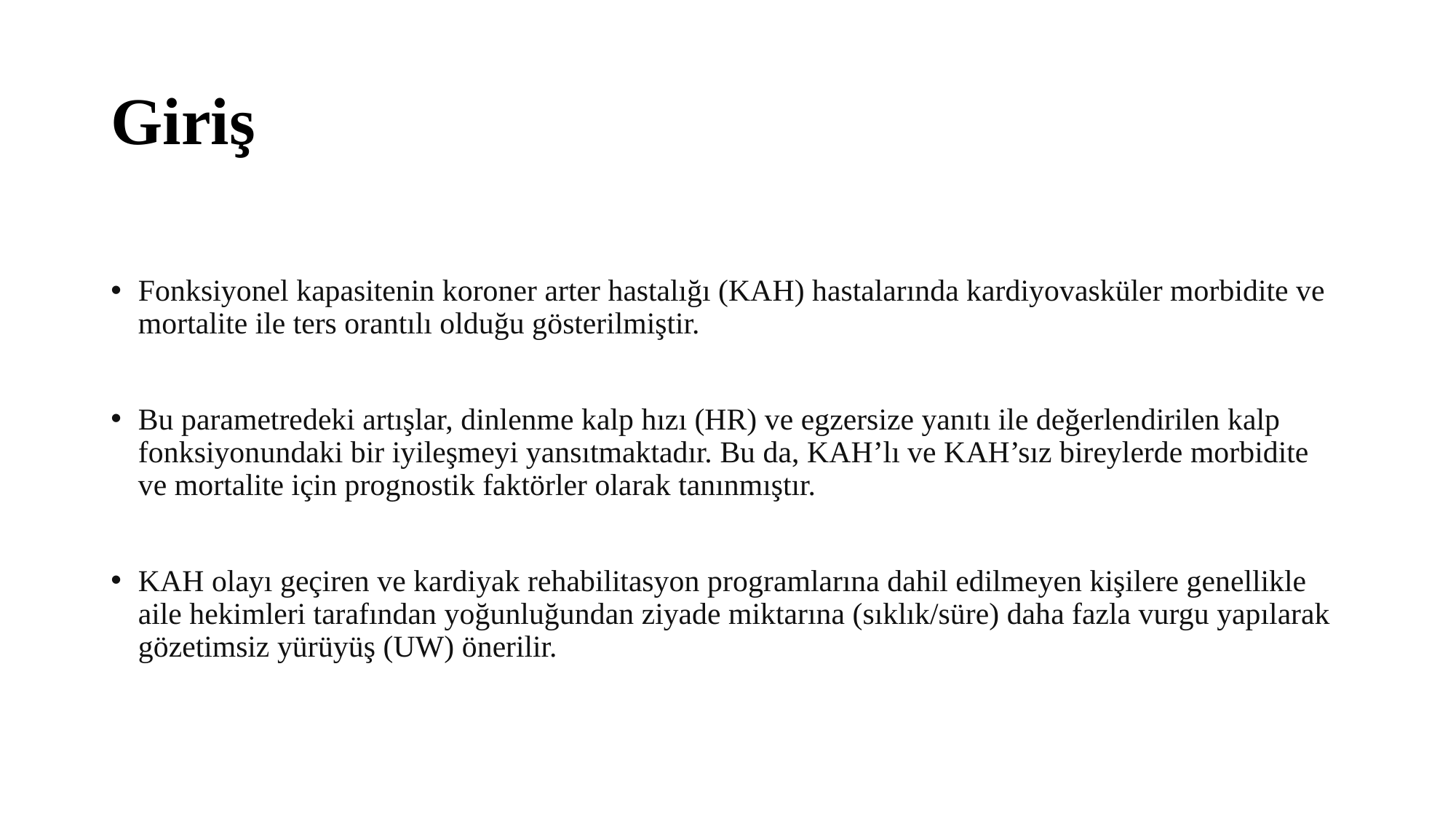

# Giriş

Fonksiyonel kapasitenin koroner arter hastalığı (KAH) hastalarında kardiyovasküler morbidite ve mortalite ile ters orantılı olduğu gösterilmiştir.

Bu parametredeki artışlar, dinlenme kalp hızı (HR) ve egzersize yanıtı ile değerlendirilen kalp fonksiyonundaki bir iyileşmeyi yansıtmaktadır. Bu da, KAH’lı ve KAH’sız bireylerde morbidite ve mortalite için prognostik faktörler olarak tanınmıştır.

KAH olayı geçiren ve kardiyak rehabilitasyon programlarına dahil edilmeyen kişilere genellikle aile hekimleri tarafından yoğunluğundan ziyade miktarına (sıklık/süre) daha fazla vurgu yapılarak gözetimsiz yürüyüş (UW) önerilir.